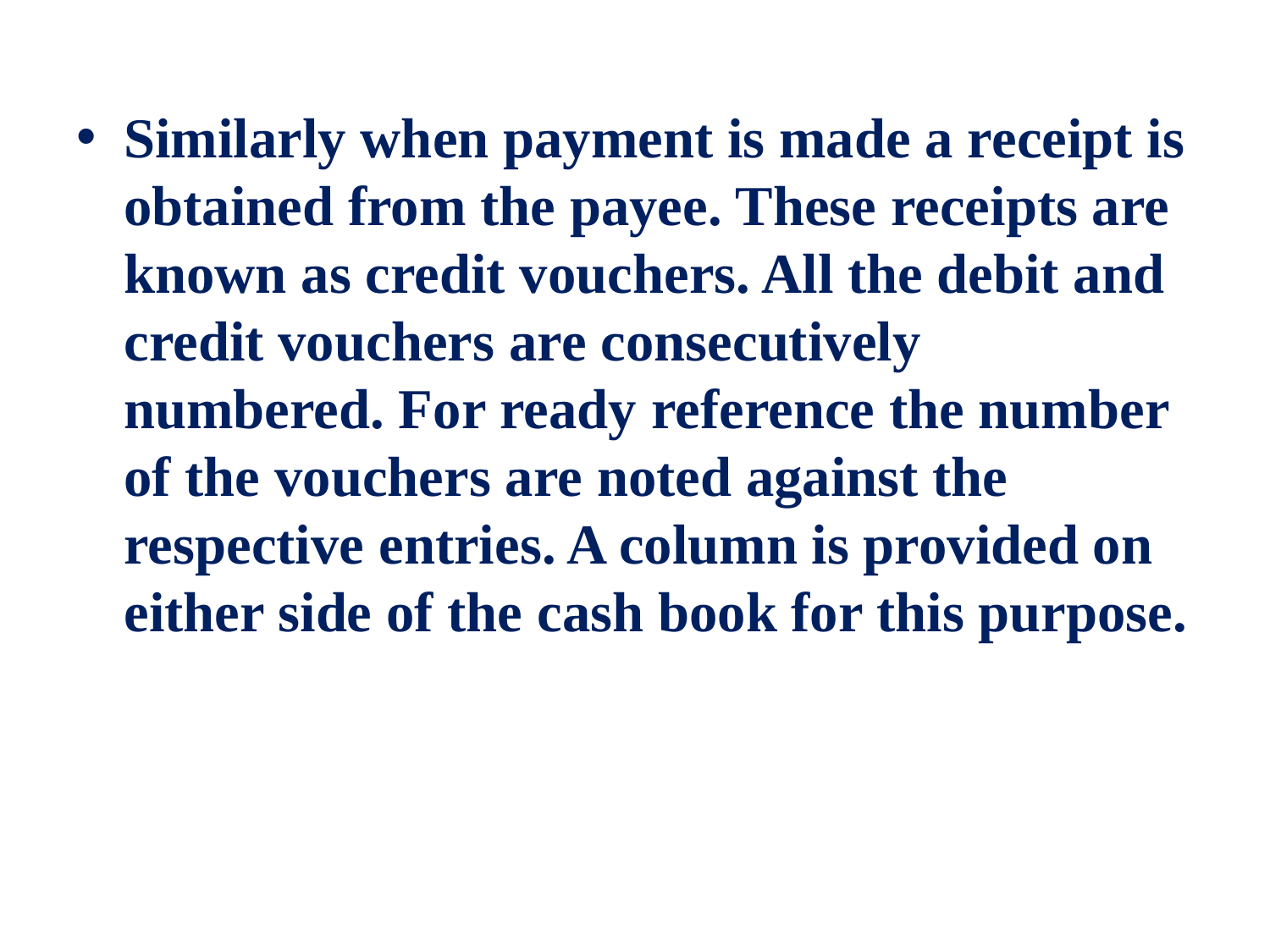

# ..
Similarly when payment is made a receipt is obtained from the payee. These receipts are known as credit vouchers. All the debit and credit vouchers are consecutively numbered. For ready reference the number of the vouchers are noted against the respective entries. A column is provided on either side of the cash book for this purpose.